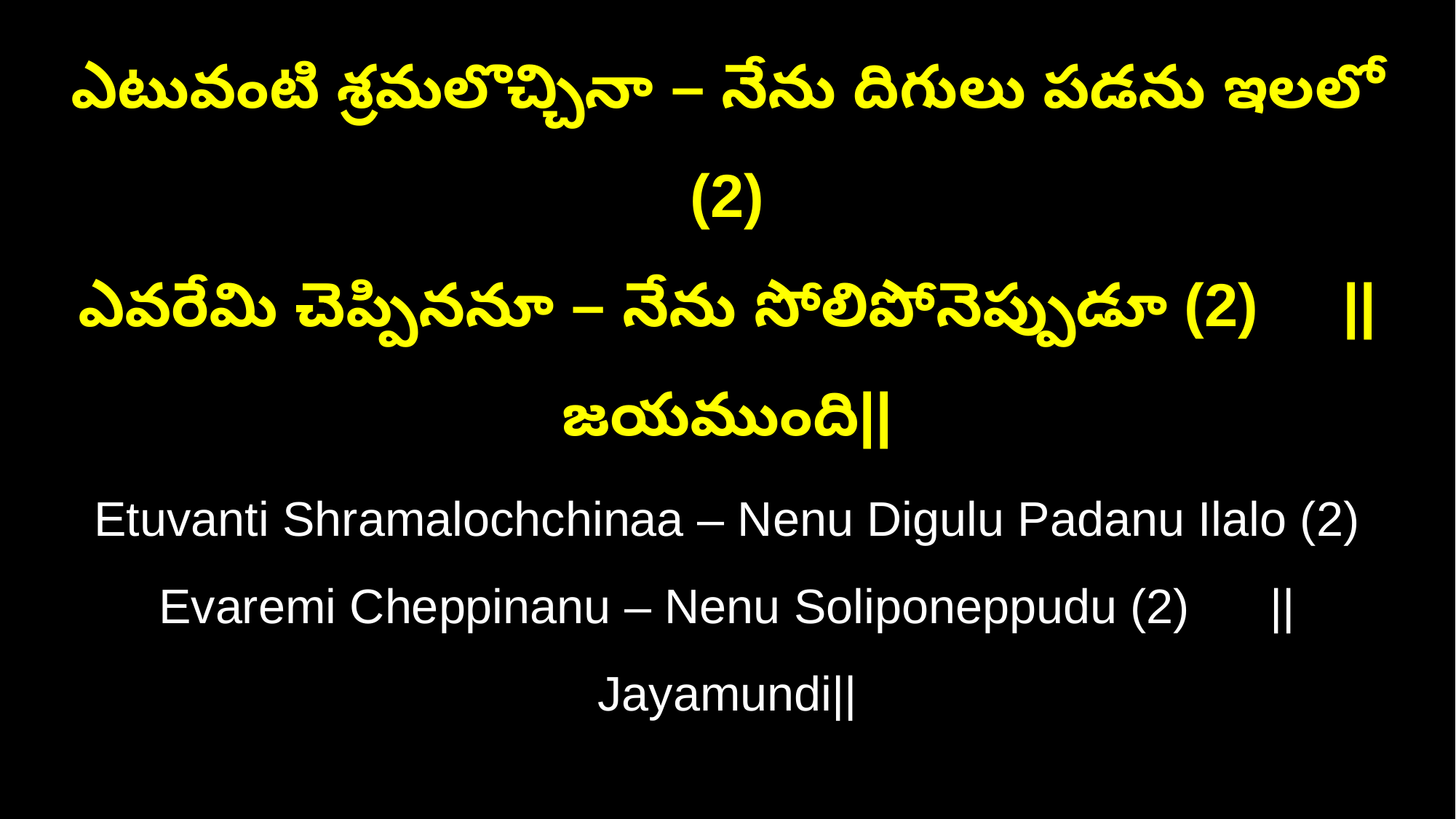

ఎటువంటి శ్రమలొచ్చినా – నేను దిగులు పడను ఇలలో (2)
ఎవరేమి చెప్పిననూ – నేను సోలిపోనెప్పుడూ (2)     ||జయముంది||
Etuvanti Shramalochchinaa – Nenu Digulu Padanu Ilalo (2)
Evaremi Cheppinanu – Nenu Soliponeppudu (2)      ||Jayamundi||